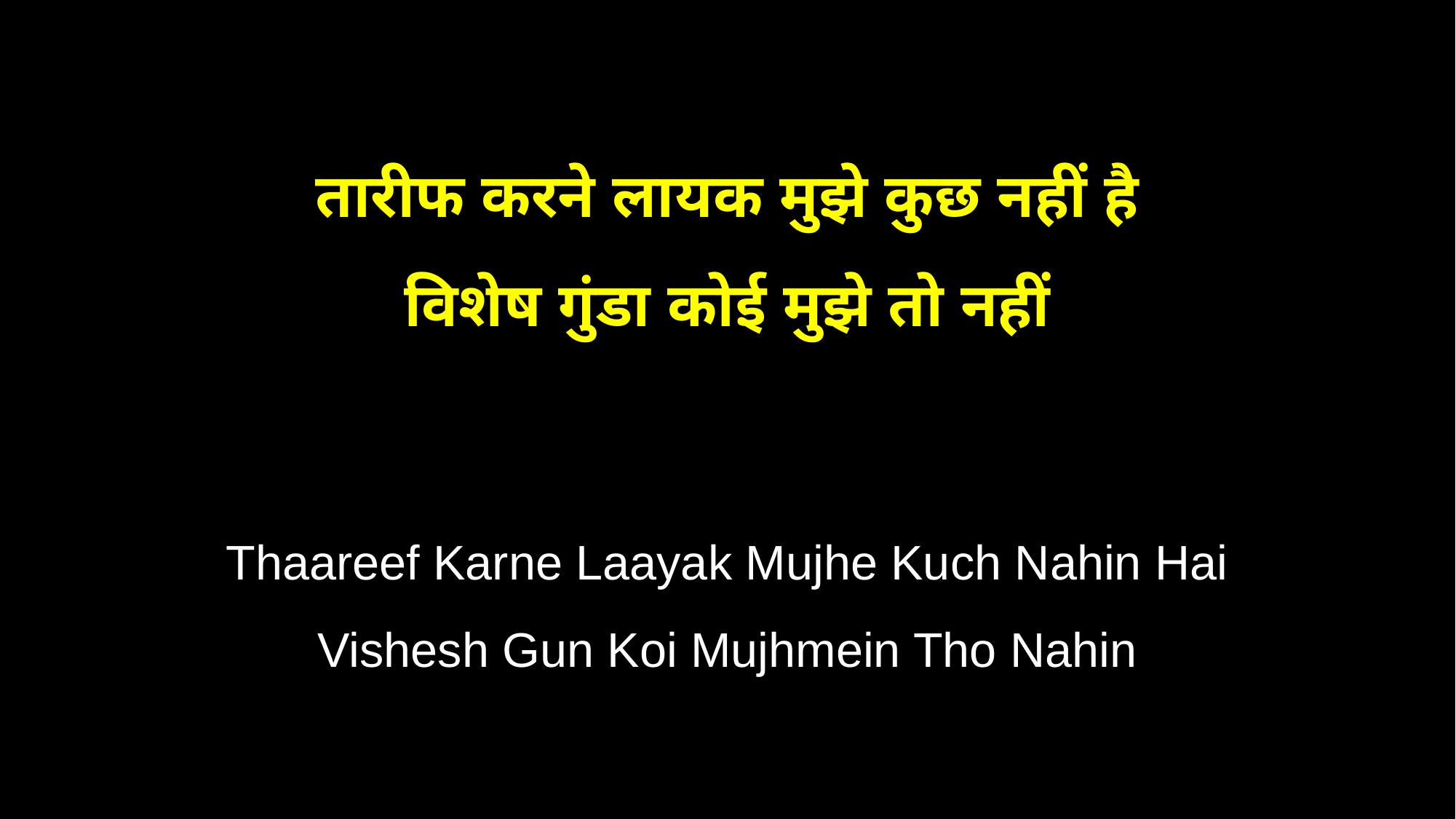

तारीफ करने लायक मुझे कुछ नहीं है
विशेष गुंडा कोई मुझे तो नहीं
Thaareef Karne Laayak Mujhe Kuch Nahin Hai
Vishesh Gun Koi Mujhmein Tho Nahin